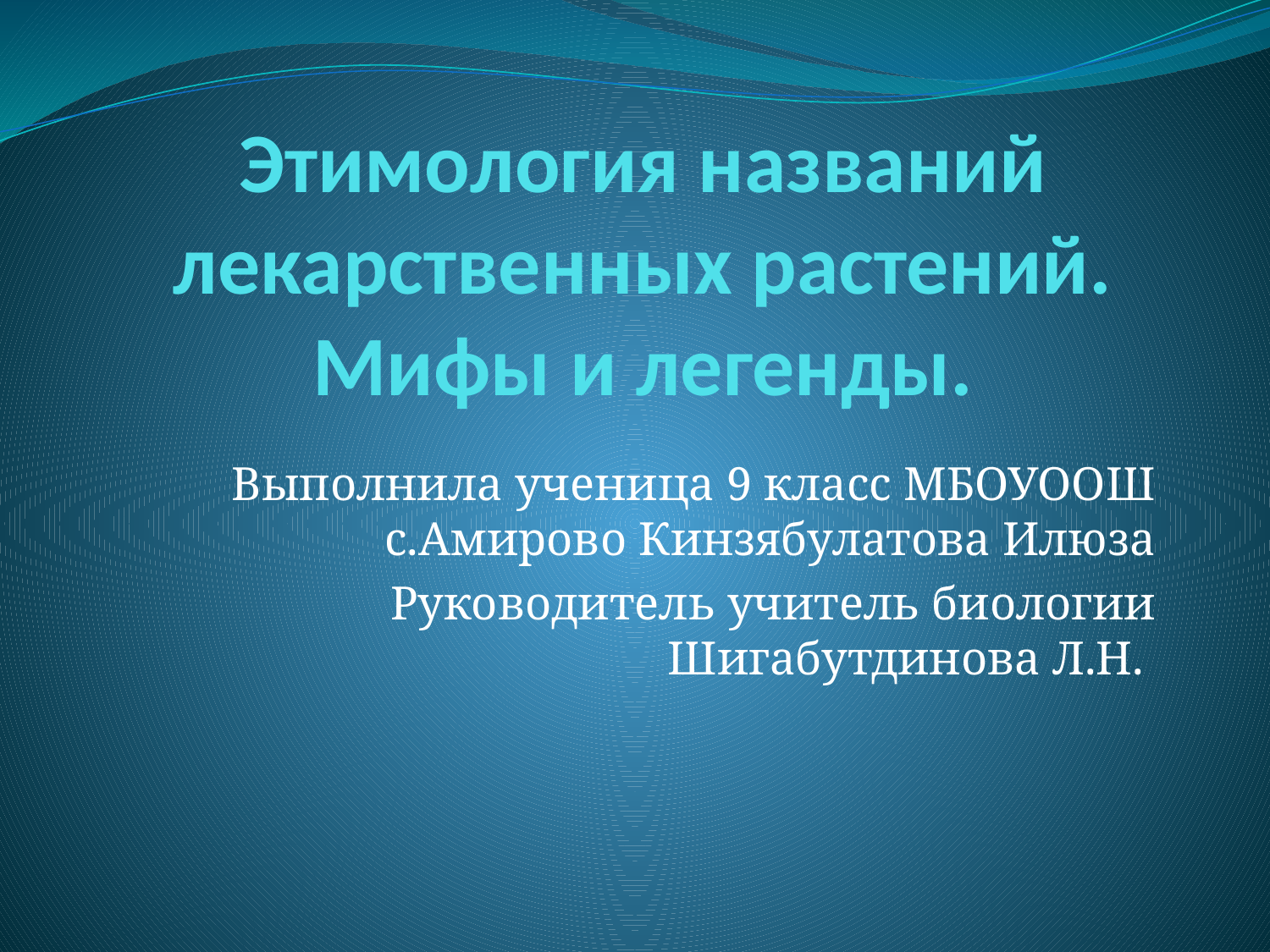

# Этимология названий лекарственных растений. Мифы и легенды.
Выполнила ученица 9 класс МБОУООШ с.Амирово Кинзябулатова Илюза
       Руководитель учитель биологии Шигабутдинова Л.Н.